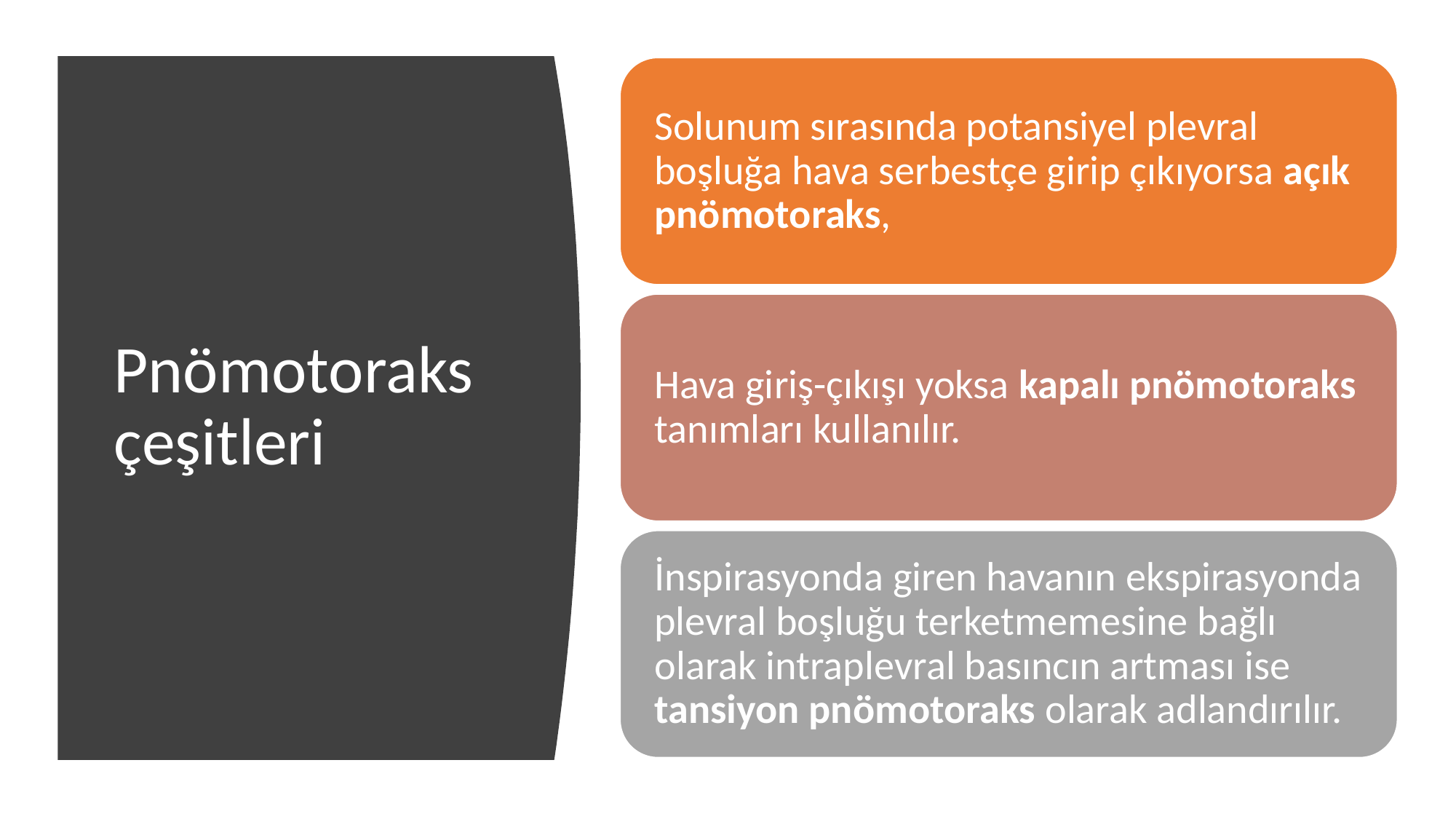

Solunum sırasında potansiyel plevral boşluğa hava serbestçe girip çıkıyorsa açık pnömotoraks,
Hava giriş-çıkışı yoksa kapalı pnömotoraks tanımları kullanılır.
İnspirasyonda giren havanın ekspirasyonda plevral boşluğu terketmemesine bağlı olarak intraplevral basıncın artması ise tansiyon pnömotoraks olarak adlandırılır.

# Pnömotoraks çeşitleri